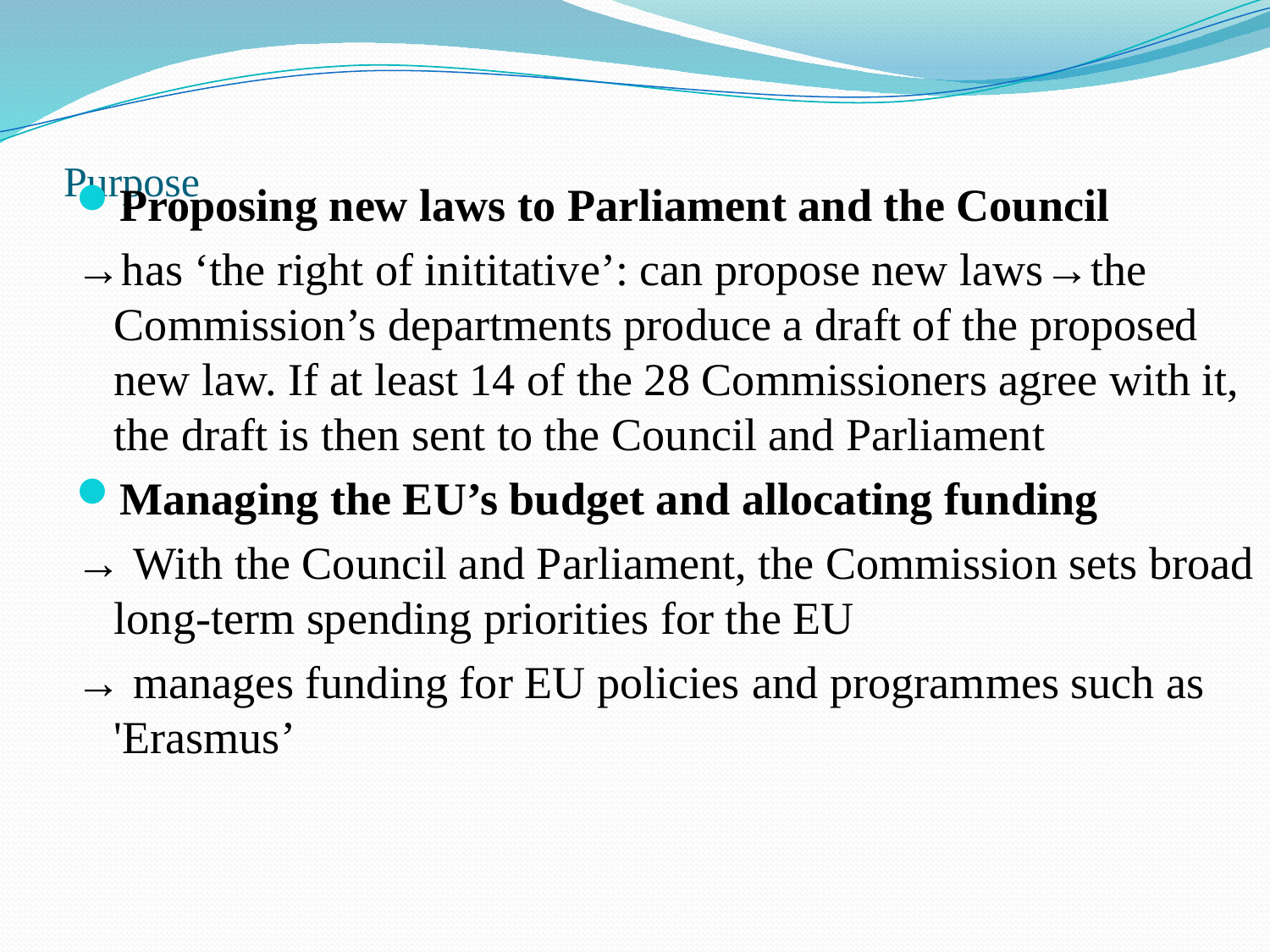

# Purpose
Proposing new laws to Parliament and the Council
→has ‘the right of inititative’: can propose new laws→the Commission’s departments produce a draft of the proposed new law. If at least 14 of the 28 Commissioners agree with it, the draft is then sent to the Council and Parliament
Managing the EU’s budget and allocating funding
→ With the Council and Parliament, the Commission sets broad long-term spending priorities for the EU
→ manages funding for EU policies and programmes such as 'Erasmus’